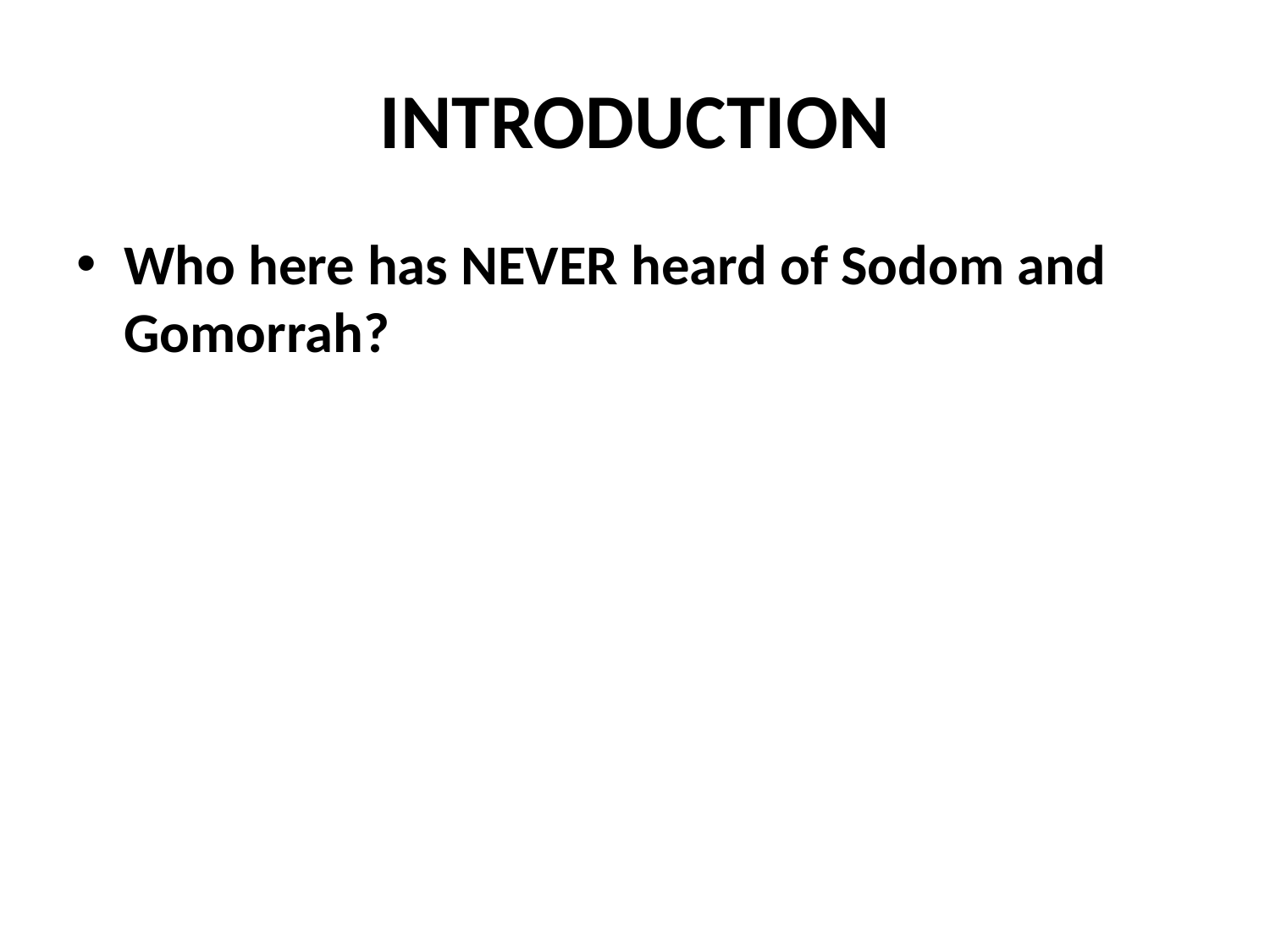

# INTRODUCTION
Who here has NEVER heard of Sodom and Gomorrah?